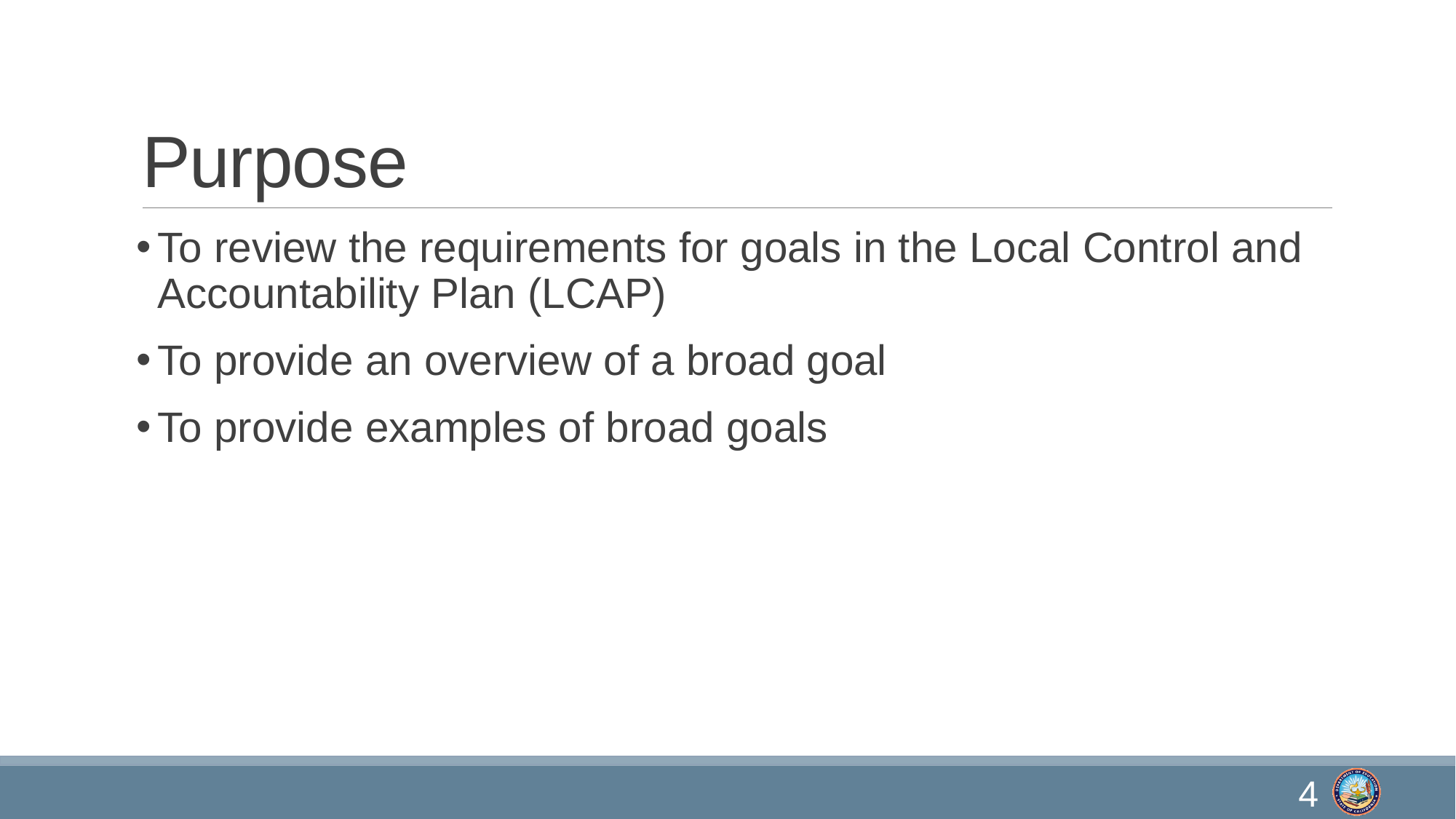

# Purpose
To review the requirements for goals in the Local Control and Accountability Plan (LCAP)
To provide an overview of a broad goal
To provide examples of broad goals
4